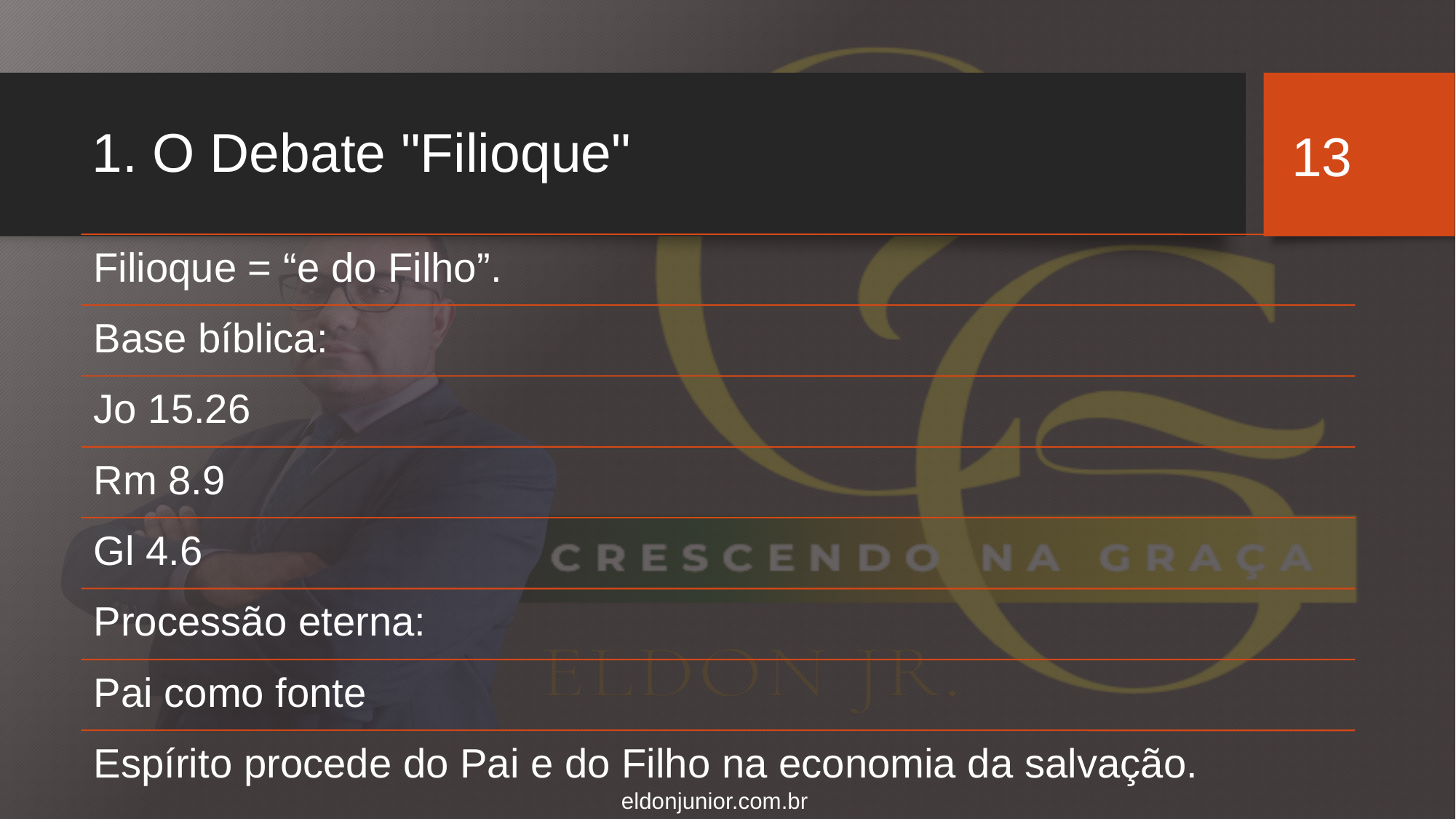

13
# 1. O Debate "Filioque"
Filioque = “e do Filho”.
Base bíblica:
Jo 15.26
Rm 8.9
Gl 4.6
Processão eterna:
Pai como fonte
Espírito procede do Pai e do Filho na economia da salvação.
eldonjunior.com.br